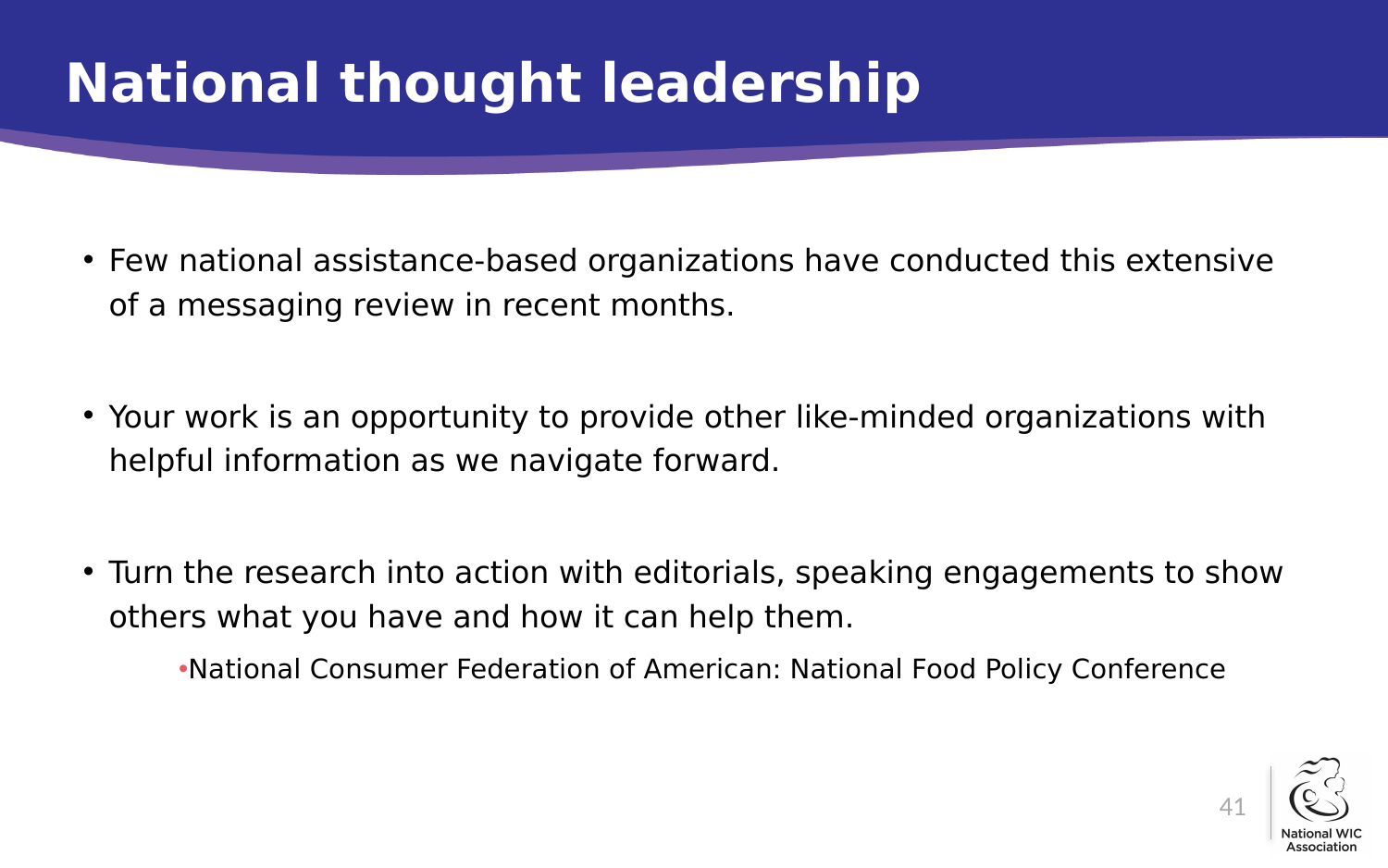

# National thought leadership
Few national assistance-based organizations have conducted this extensive of a messaging review in recent months.

Your work is an opportunity to provide other like-minded organizations with helpful information as we navigate forward.

Turn the research into action with editorials, speaking engagements to show others what you have and how it can help them.
National Consumer Federation of American: National Food Policy Conference
41